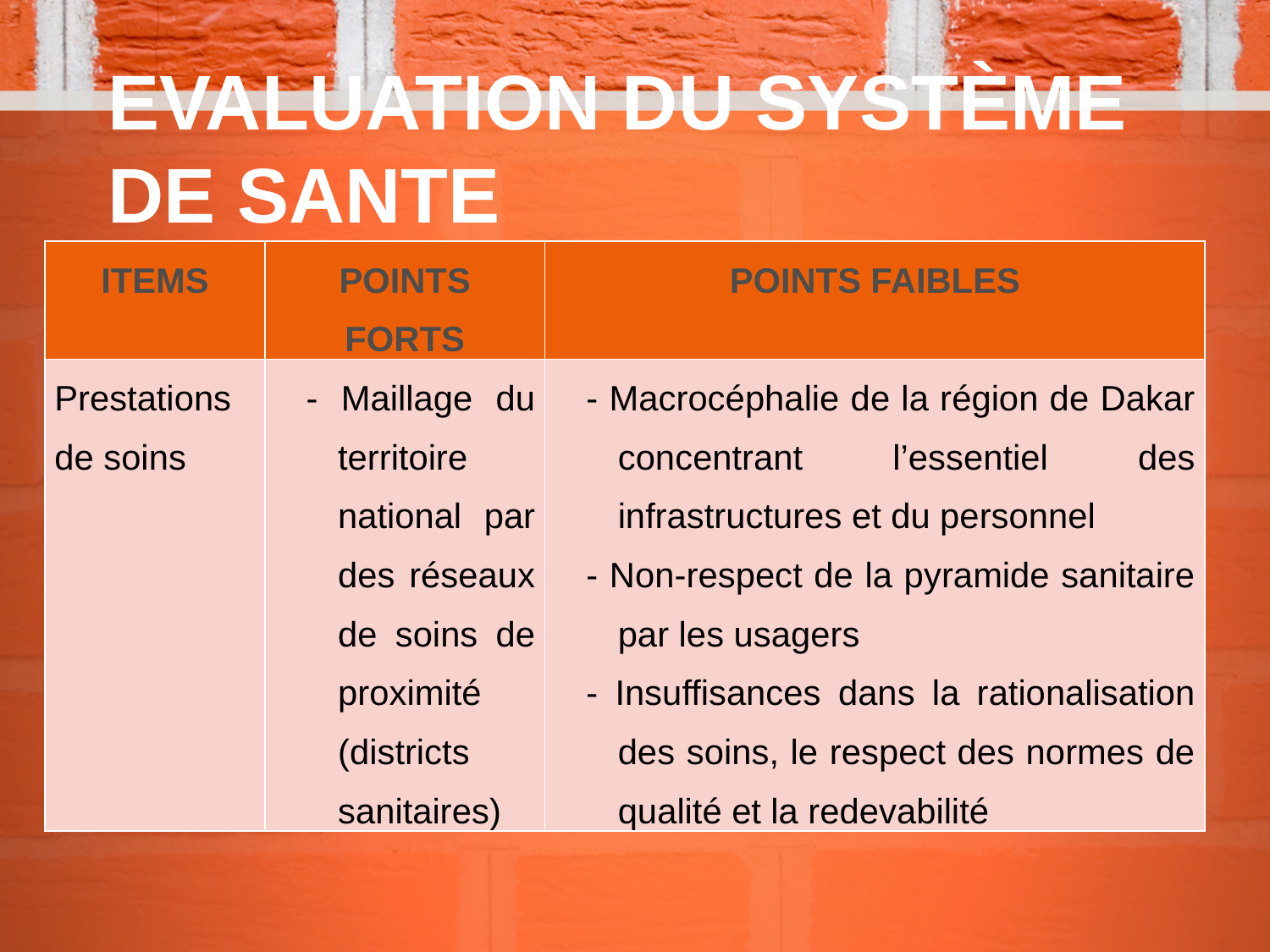

# EVALUATION DU SYSTÈME DE SANTE
| ITEMS | POINTS FORTS | POINTS FAIBLES |
| --- | --- | --- |
| Prestations de soins | - Maillage du territoire national par des réseaux de soins de proximité (districts sanitaires) | - Macrocéphalie de la région de Dakar concentrant l’essentiel des infrastructures et du personnel - Non-respect de la pyramide sanitaire par les usagers - Insuffisances dans la rationalisation des soins, le respect des normes de qualité et la redevabilité |